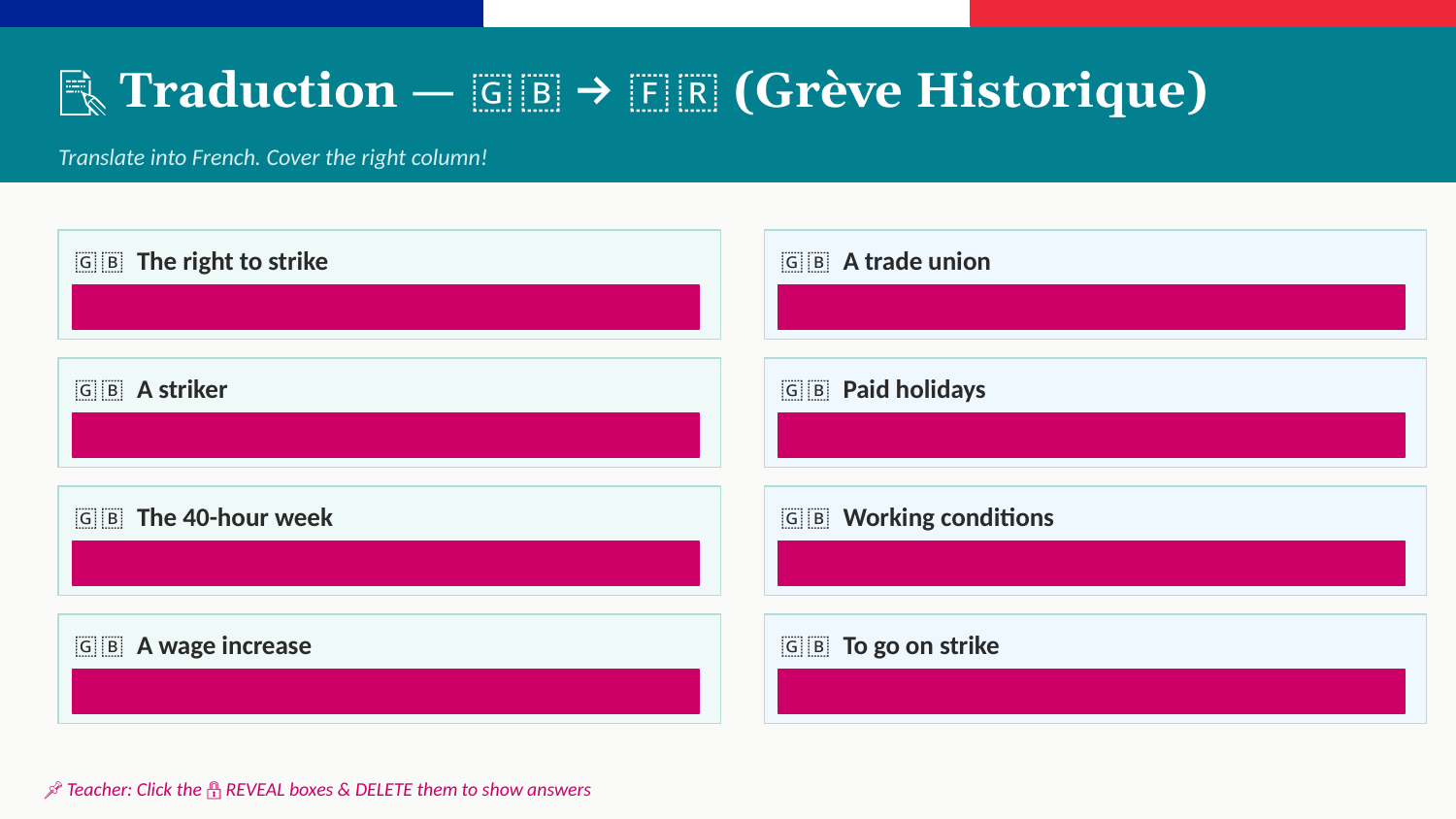

📝 Traduction — 🇬🇧 → 🇫🇷 (Grève Historique)
Translate into French. Cover the right column!

🇬🇧  The right to strike
🇬🇧  A trade union

🇫🇷  Le droit de grève

🇫🇷  Un syndicat

🇬🇧  A striker
🇬🇧  Paid holidays

🇫🇷  Un gréviste

🇫🇷  Les congés payés

🇬🇧  The 40-hour week
🇬🇧  Working conditions

🇫🇷  La semaine de 40 heures

🇫🇷  Les conditions de travail

🇬🇧  A wage increase
🇬🇧  To go on strike

🇫🇷  Une augmentation de salaire

🇫🇷  Faire grève

📌 Teacher: Click the 🔒 REVEAL boxes & DELETE them to show answers